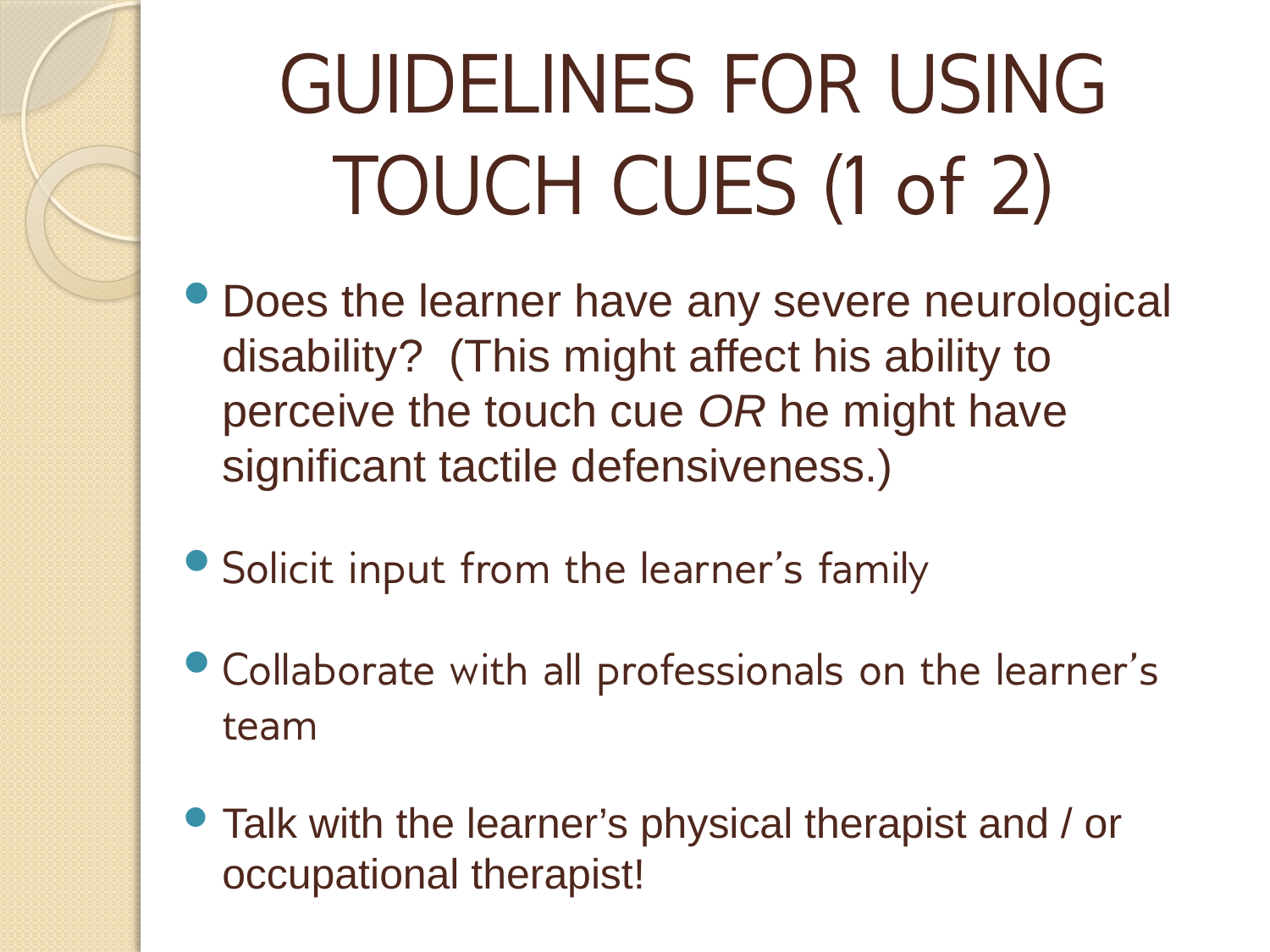

# GUIDELINES FOR USING TOUCH CUES (1 of 2)
Does the learner have any severe neurological disability?  (This might affect his ability to perceive the touch cue OR he might have significant tactile defensiveness.)

Solicit input from the learner’s family

Collaborate with all professionals on the learner’s team

Talk with the learner’s physical therapist and / or occupational therapist!